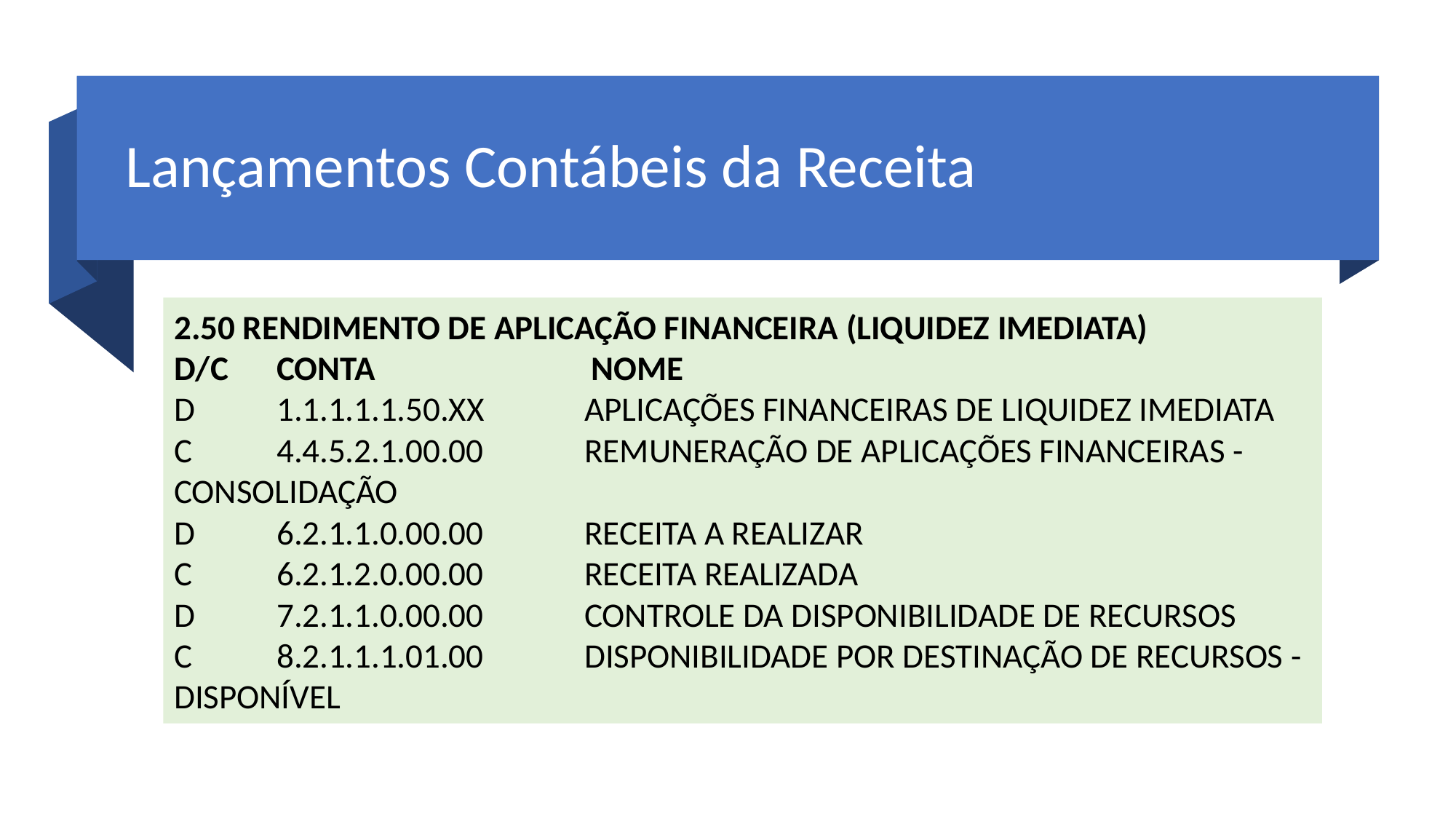

Lançamentos Contábeis da Receita

2.50 RENDIMENTO DE APLICAÇÃO FINANCEIRA (LIQUIDEZ IMEDIATA)
D/C 	CONTA 	              NOME
D 	1.1.1.1.1.50.XX 	APLICAÇÕES FINANCEIRAS DE LIQUIDEZ IMEDIATA
C 	4.4.5.2.1.00.00 	REMUNERAÇÃO DE APLICAÇÕES FINANCEIRAS - CONSOLIDAÇÃO
D 	6.2.1.1.0.00.00 	RECEITA A REALIZAR
C 	6.2.1.2.0.00.00 	RECEITA REALIZADA
D 	7.2.1.1.0.00.00 	CONTROLE DA DISPONIBILIDADE DE RECURSOS
C 	8.2.1.1.1.01.00 	DISPONIBILIDADE POR DESTINAÇÃO DE RECURSOS - DISPONÍVEL